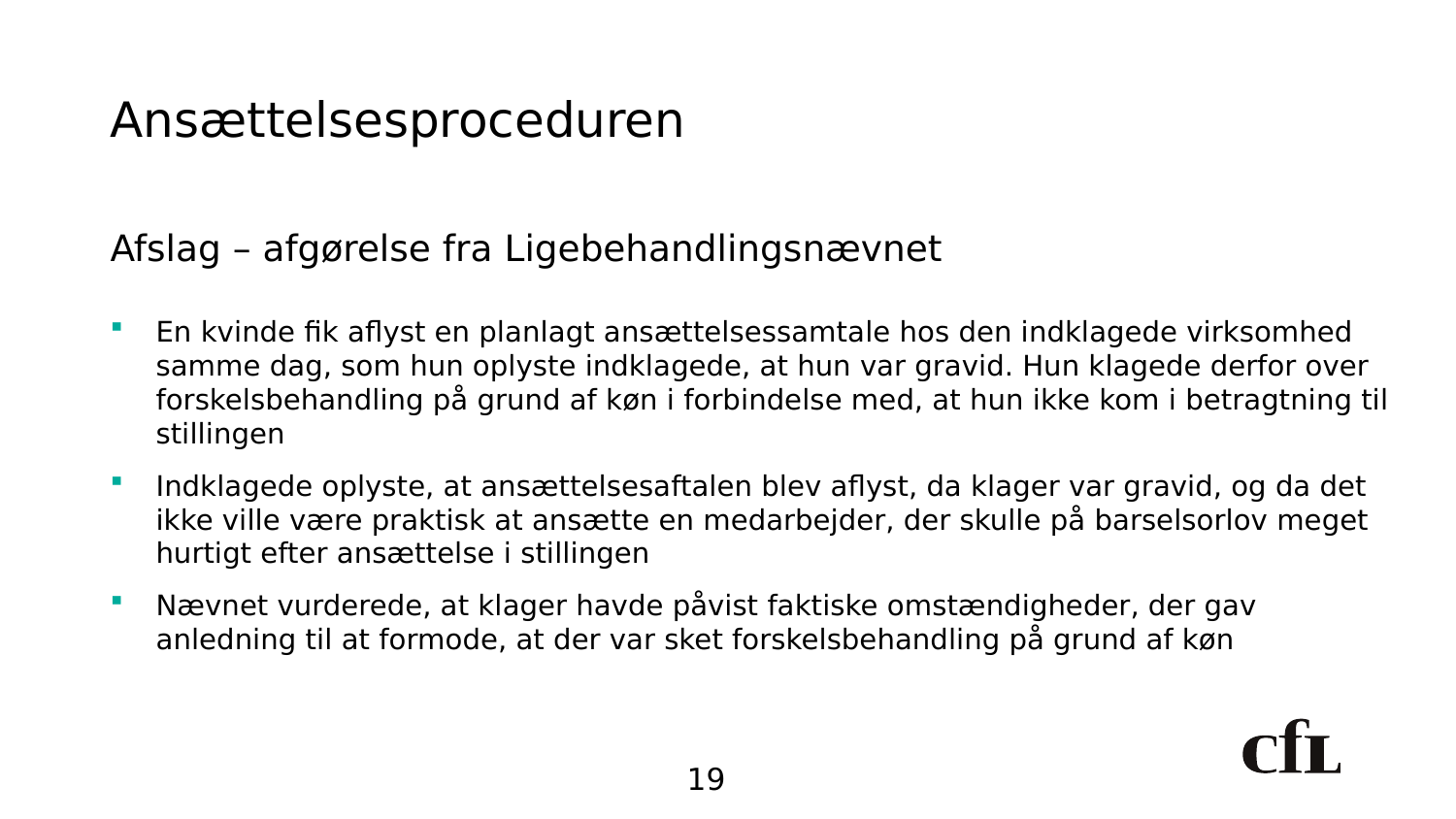

# Ansættelsesproceduren
Afslag – afgørelse fra Ligebehandlingsnævnet

En kvinde fik aflyst en planlagt ansættelsessamtale hos den indklagede virksomhed samme dag, som hun oplyste indklagede, at hun var gravid. Hun klagede derfor over forskelsbehandling på grund af køn i forbindelse med, at hun ikke kom i betragtning til stillingen
Indklagede oplyste, at ansættelsesaftalen blev aflyst, da klager var gravid, og da det ikke ville være praktisk at ansætte en medarbejder, der skulle på barselsorlov meget hurtigt efter ansættelse i stillingen
Nævnet vurderede, at klager havde påvist faktiske omstændigheder, der gav anledning til at formode, at der var sket forskelsbehandling på grund af køn